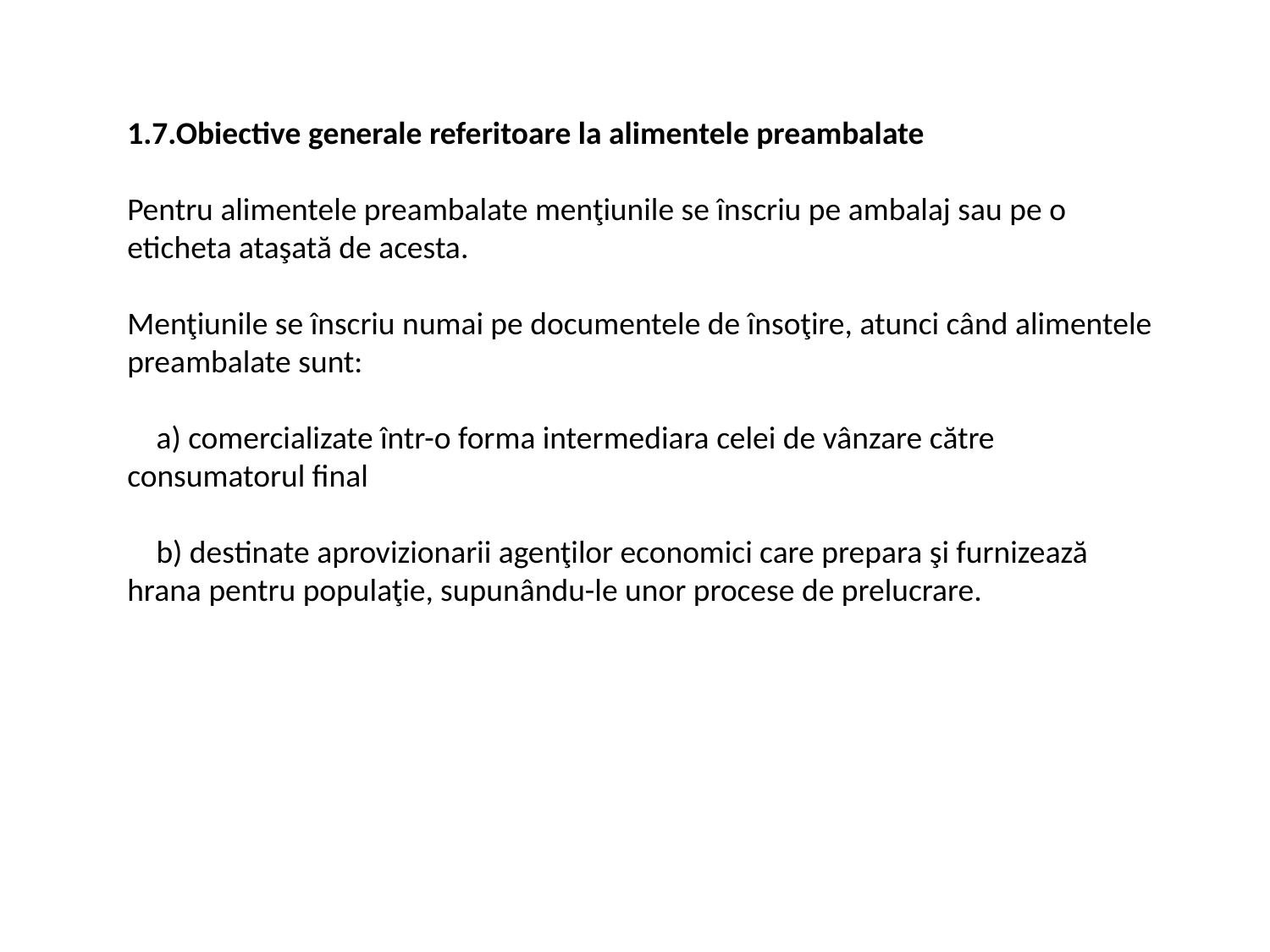

1.7.Obiective generale referitoare la alimentele preambalate

Pentru alimentele preambalate menţiunile se înscriu pe ambalaj sau pe o eticheta ataşată de acesta.

Menţiunile se înscriu numai pe documentele de însoţire, atunci când alimentele preambalate sunt:

    a) comercializate într-o forma intermediara celei de vânzare către consumatorul final

    b) destinate aprovizionarii agenţilor economici care prepara şi furnizează hrana pentru populaţie, supunându-le unor procese de prelucrare.